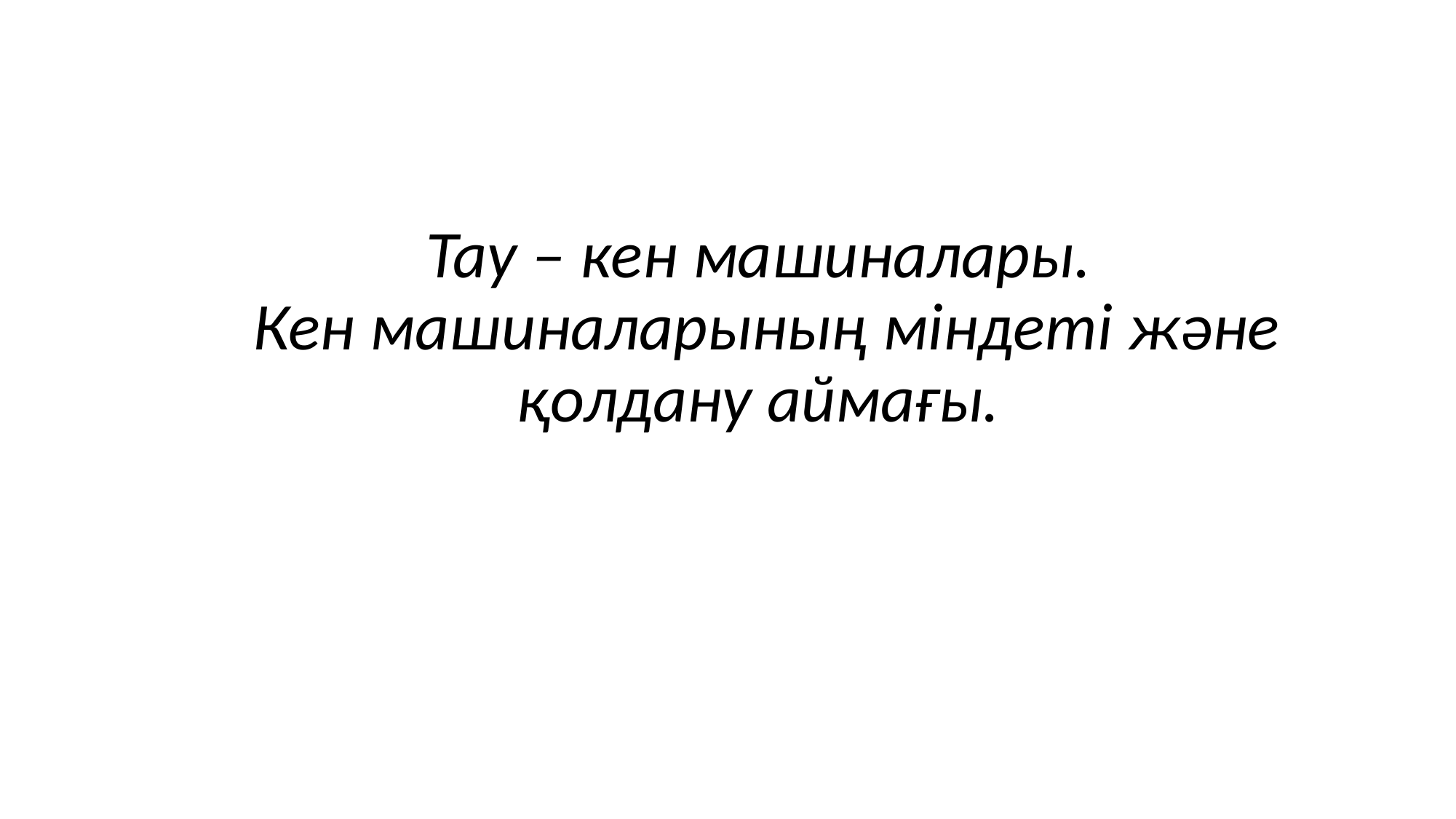

# Тау – кен машиналары. Кен машиналарының міндеті және қолдану аймағы.